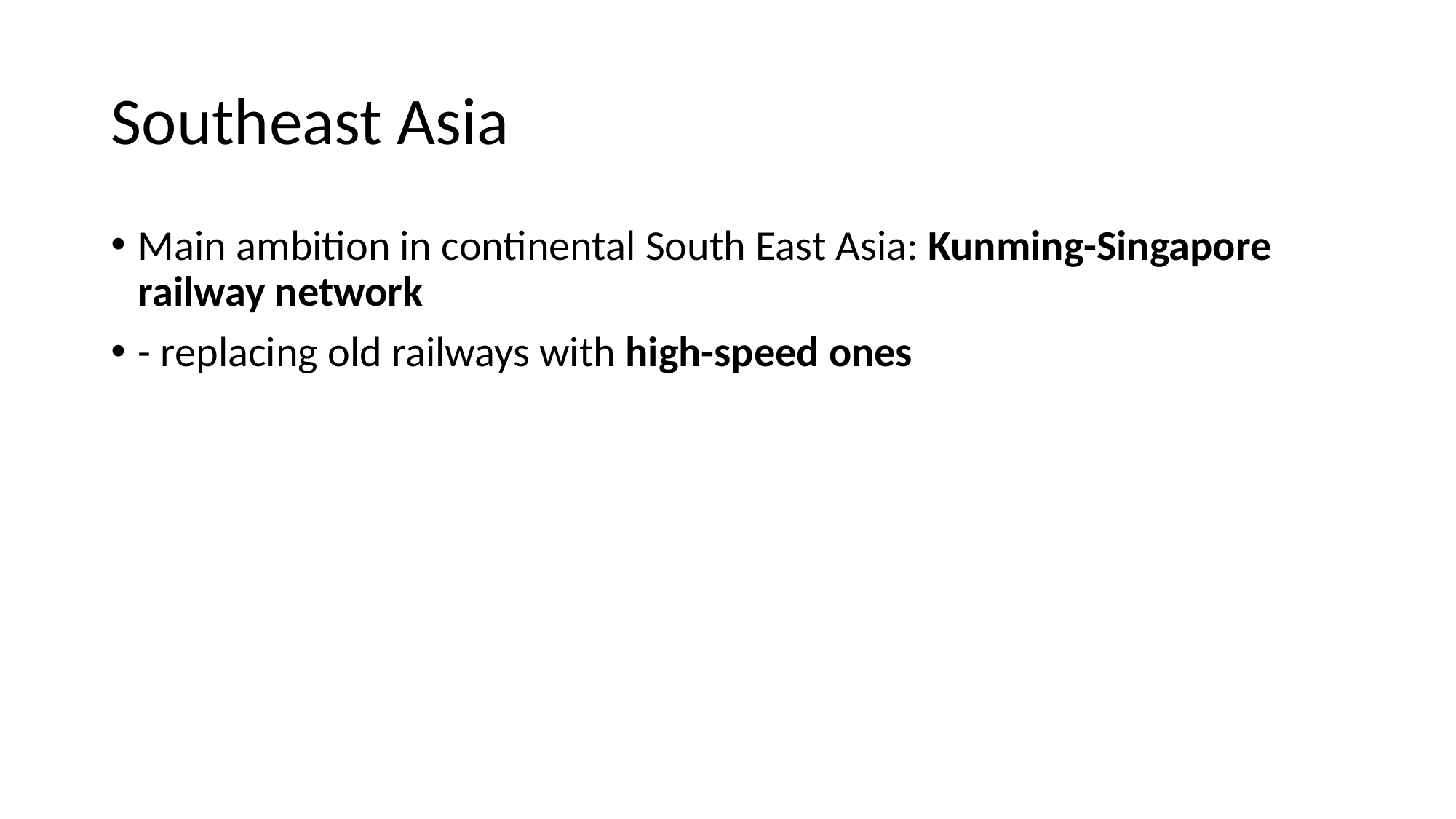

# Southeast Asia
Main ambition in continental South East Asia: Kunming-Singapore railway network
- replacing old railways with high-speed ones